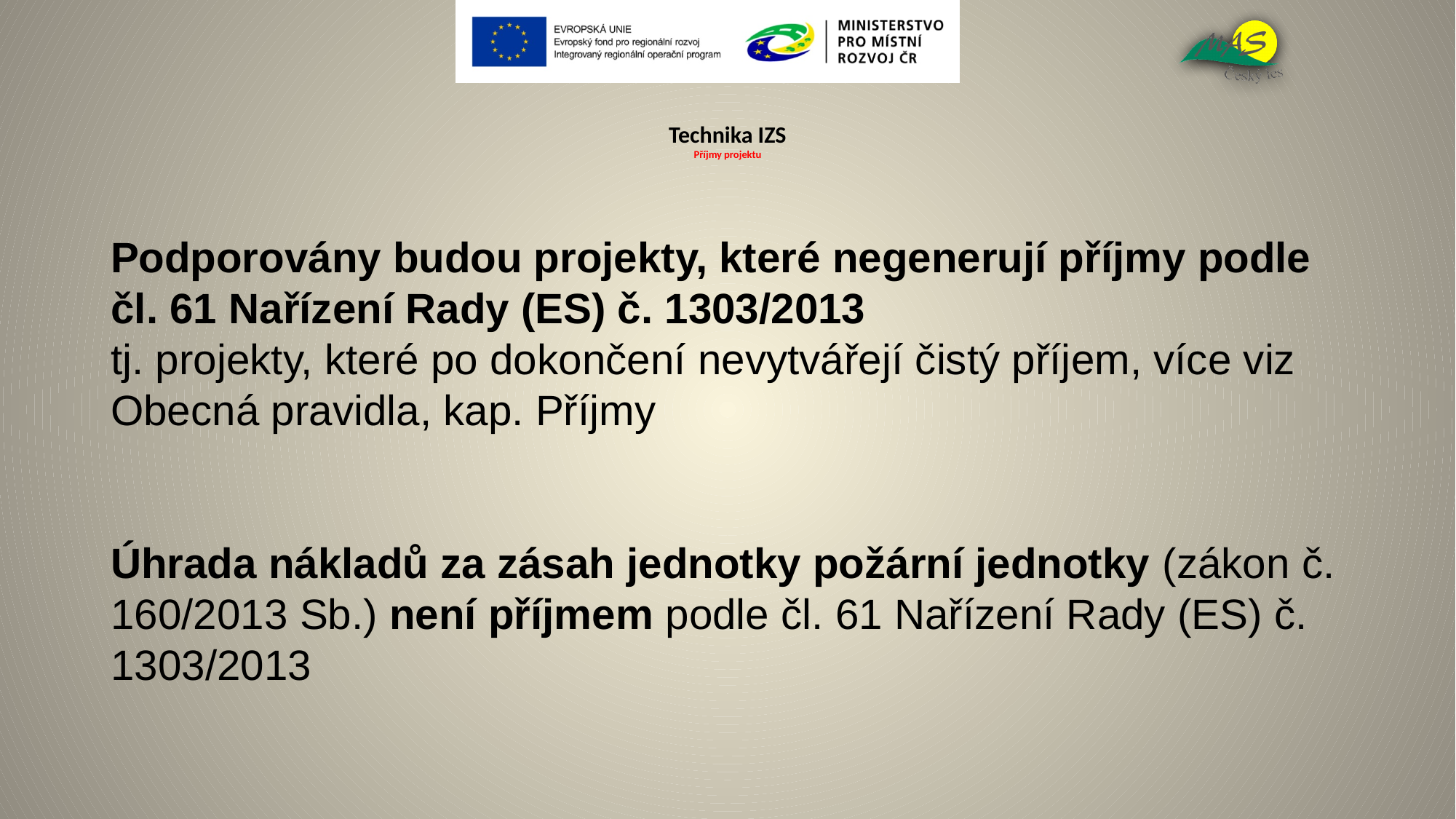

# Technika IZS Příjmy projektu

Podporovány budou projekty, které negenerují příjmy podle čl. 61 Nařízení Rady (ES) č. 1303/2013
tj. projekty, které po dokončení nevytvářejí čistý příjem, více viz Obecná pravidla, kap. Příjmy

Úhrada nákladů za zásah jednotky požární jednotky (zákon č. 160/2013 Sb.) není příjmem podle čl. 61 Nařízení Rady (ES) č. 1303/2013